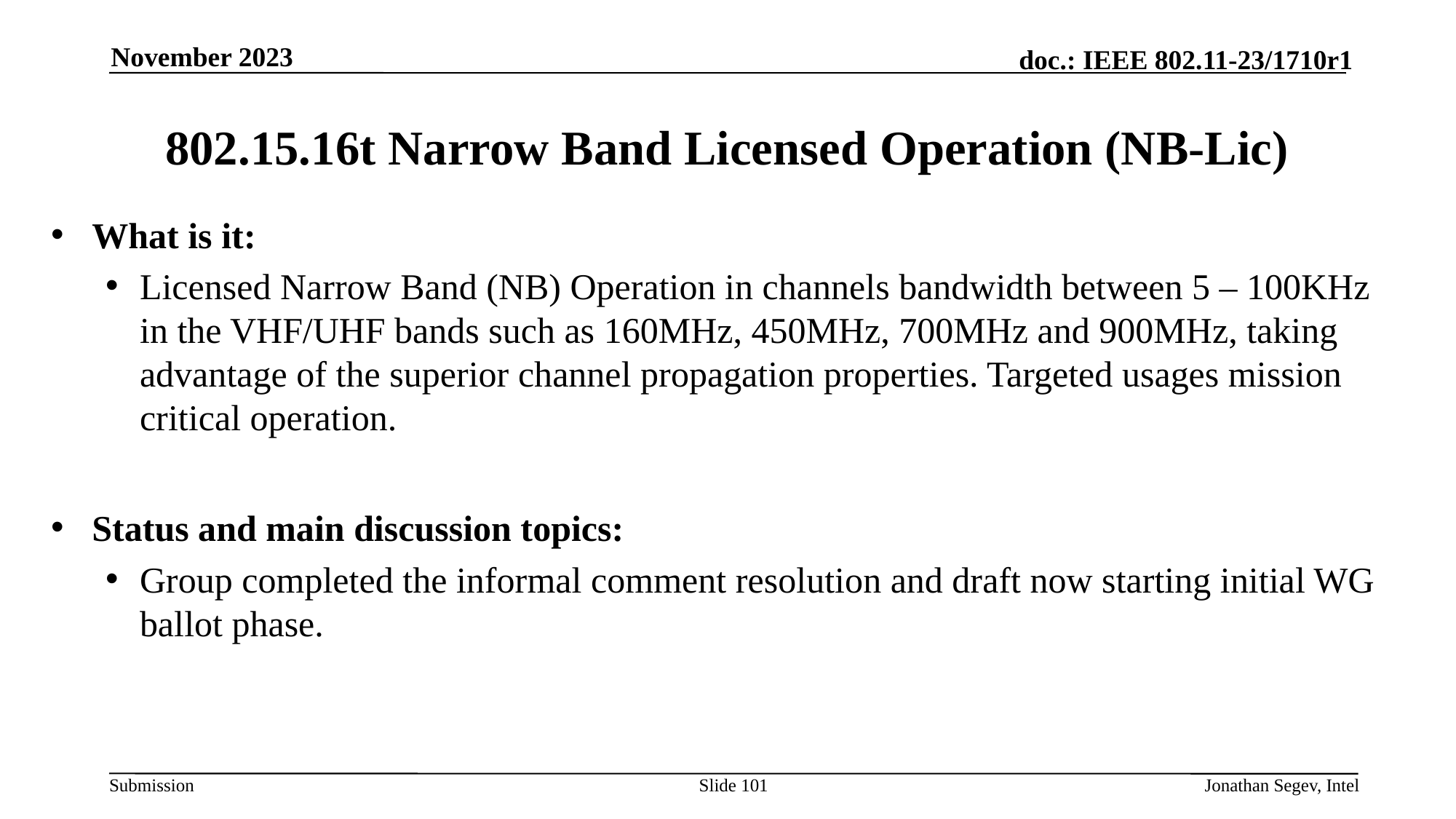

November 2023
# 802.15.16t Narrow Band Licensed Operation (NB-Lic)
What is it:
Licensed Narrow Band (NB) Operation in channels bandwidth between 5 – 100KHz in the VHF/UHF bands such as 160MHz, 450MHz, 700MHz and 900MHz, taking advantage of the superior channel propagation properties. Targeted usages mission critical operation.

Status and main discussion topics:
Group completed the informal comment resolution and draft now starting initial WG ballot phase.

Slide 101
Jonathan Segev, Intel